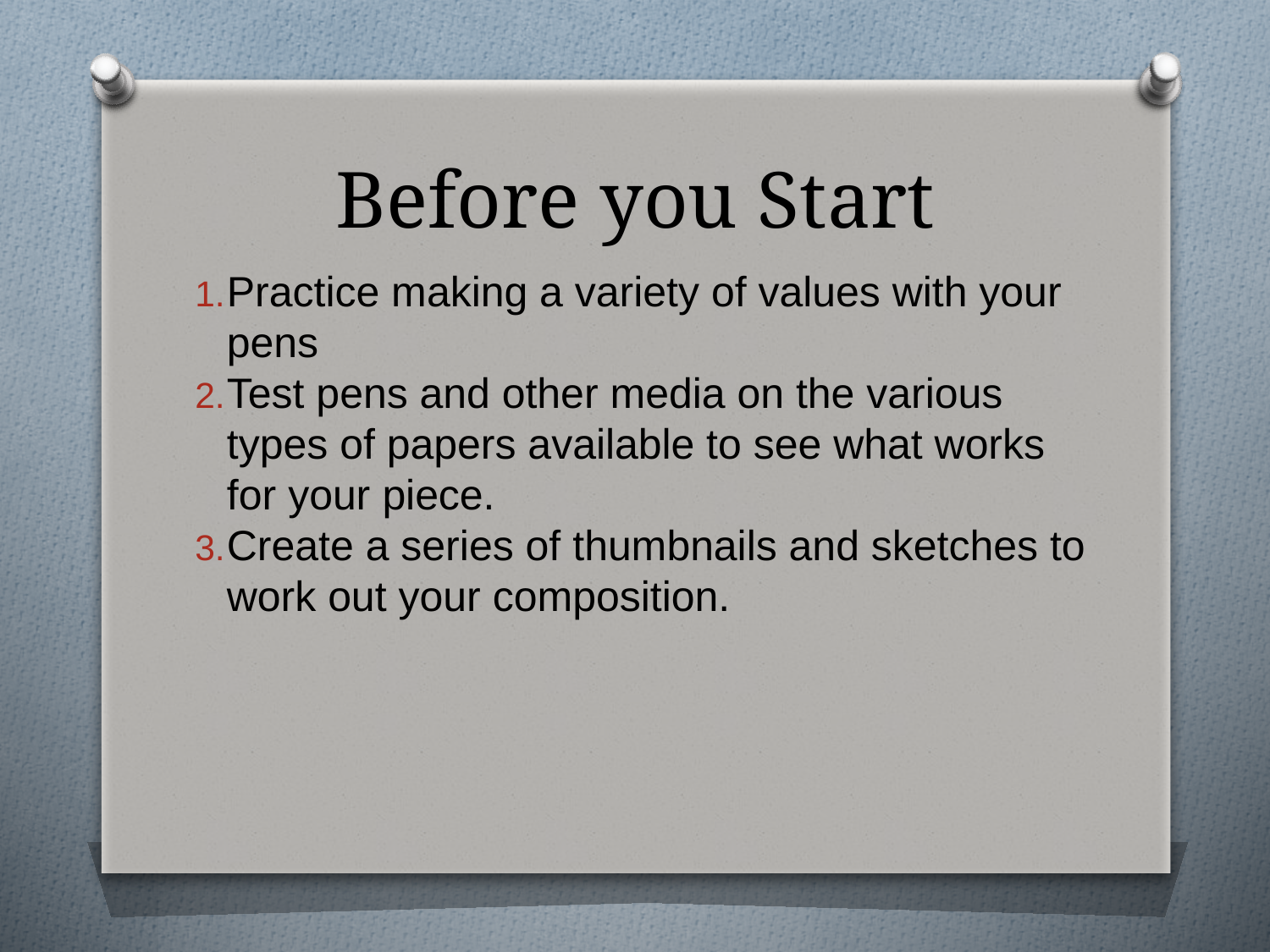

# Before you Start
Practice making a variety of values with your pens
Test pens and other media on the various types of papers available to see what works for your piece.
Create a series of thumbnails and sketches to work out your composition.